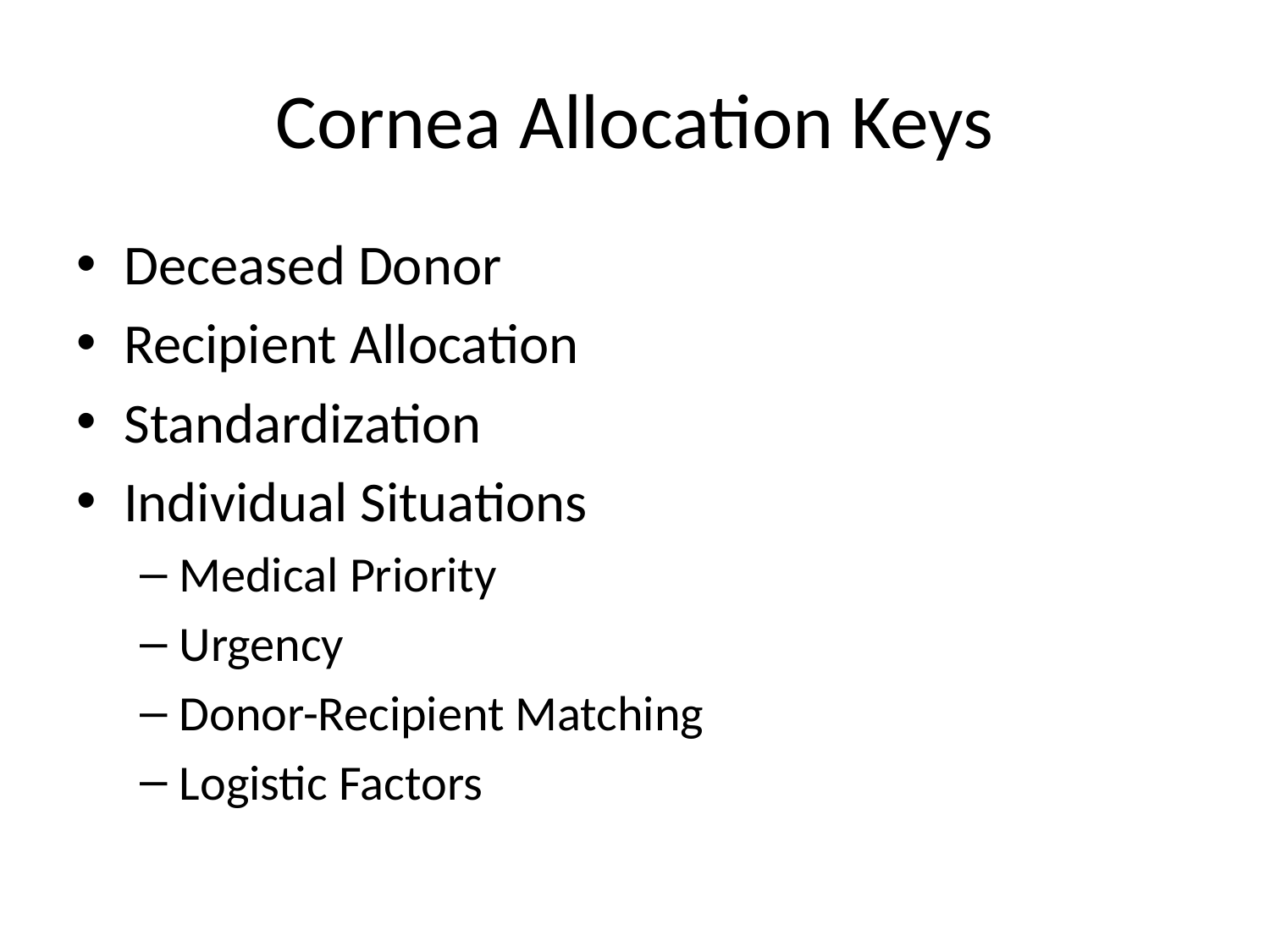

# Cornea Allocation Keys
Deceased Donor
Recipient Allocation
Standardization
Individual Situations
Medical Priority
Urgency
Donor-Recipient Matching
Logistic Factors